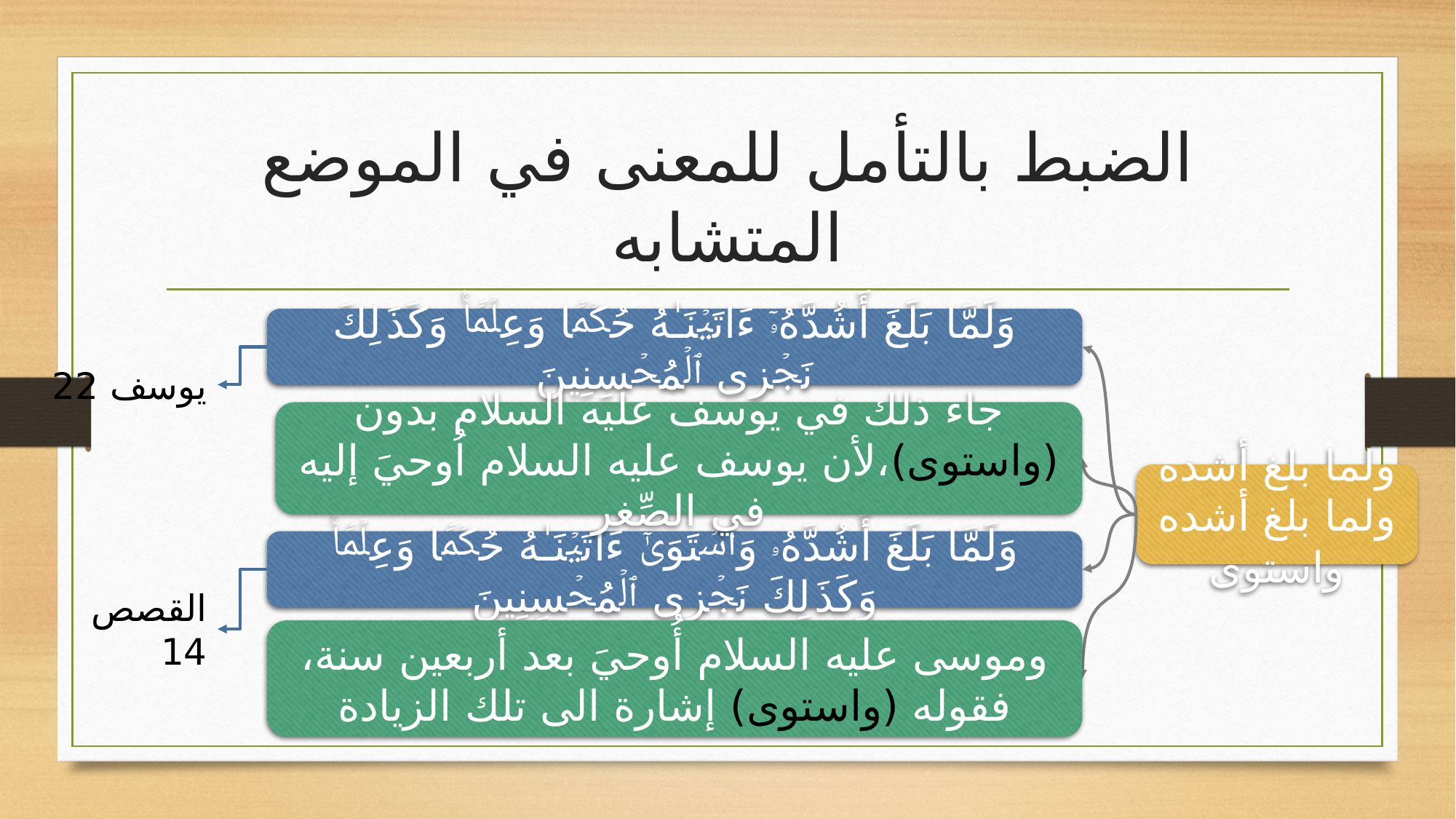

# الضبط بالتأمل للمعنى في الموضع المتشابه
وَلَمَّا بَلَغَ أَشُدَّهُۥۤ ءَاتَیۡنَـٰهُ حُكۡمࣰا وَعِلۡمࣰاۚ وَكَذَ لِكَ نَجۡزِی ٱلۡمُحۡسِنِینَ
يوسف 22
جاء ذلك في يوسف عليه السلام بدون (واستوى)،لأن يوسف عليه السلام اُوحيَ إليه في الصِّغر
وموسى عليه السلام أُوحيَ بعد أربعين سنة، فقوله (واستوى) إشارة الى تلك الزيادة
ولما بلغ أشده
ولما بلغ أشده واستوى
وَلَمَّا بَلَغَ أَشُدَّهُۥ وَٱسۡتَوَىٰۤ ءَاتَیۡنَـٰهُ حُكۡمࣰا وَعِلۡمࣰاۚ وَكَذَ ⁠لِكَ نَجۡزِی ٱلۡمُحۡسِنِینَ
القصص 14